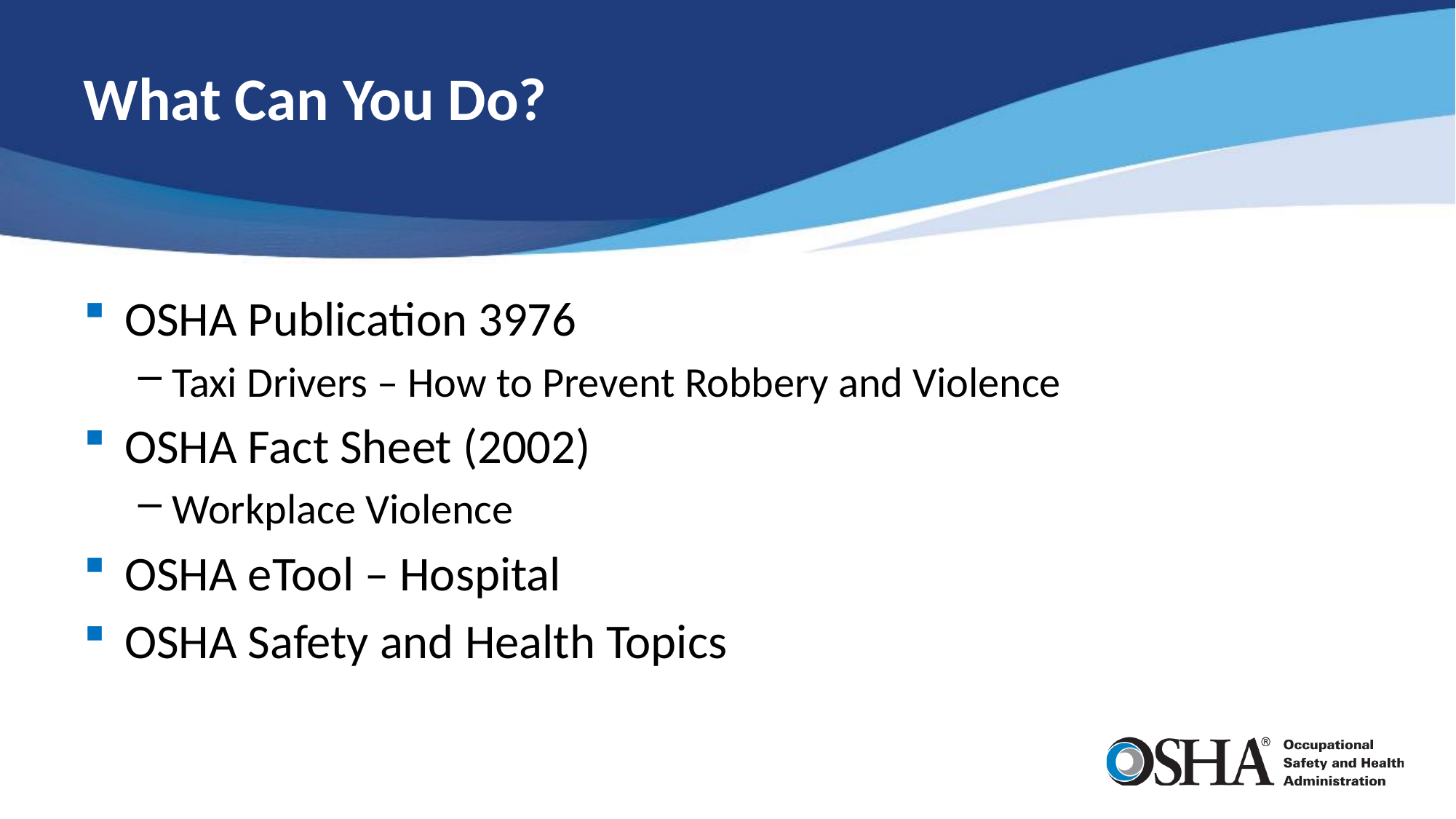

# What Can You Do?
OSHA Publication 3976
Taxi Drivers – How to Prevent Robbery and Violence
OSHA Fact Sheet (2002)
Workplace Violence
OSHA eTool – Hospital
OSHA Safety and Health Topics